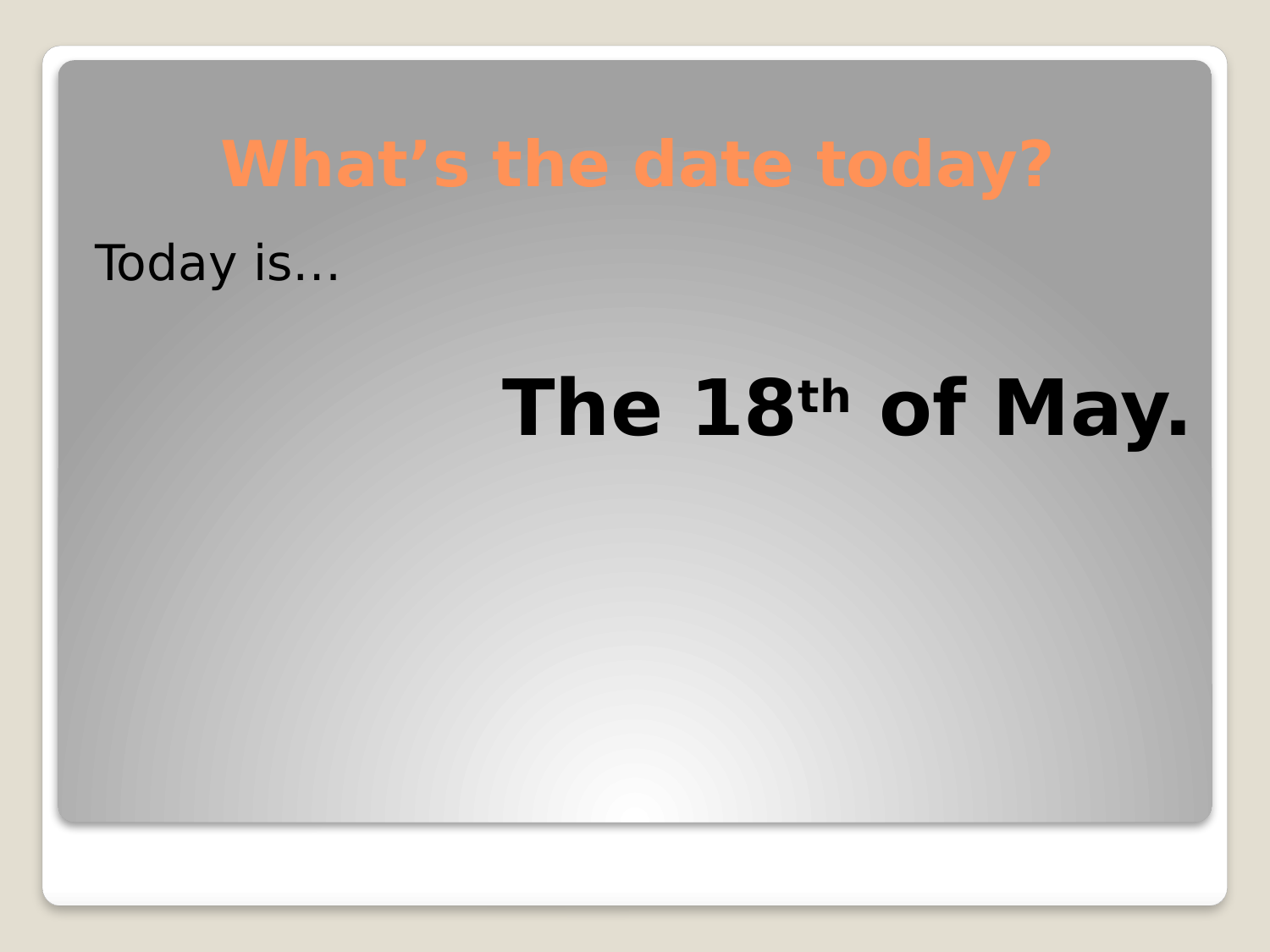

# What’s the date today?
Today is…

The 18th of May.